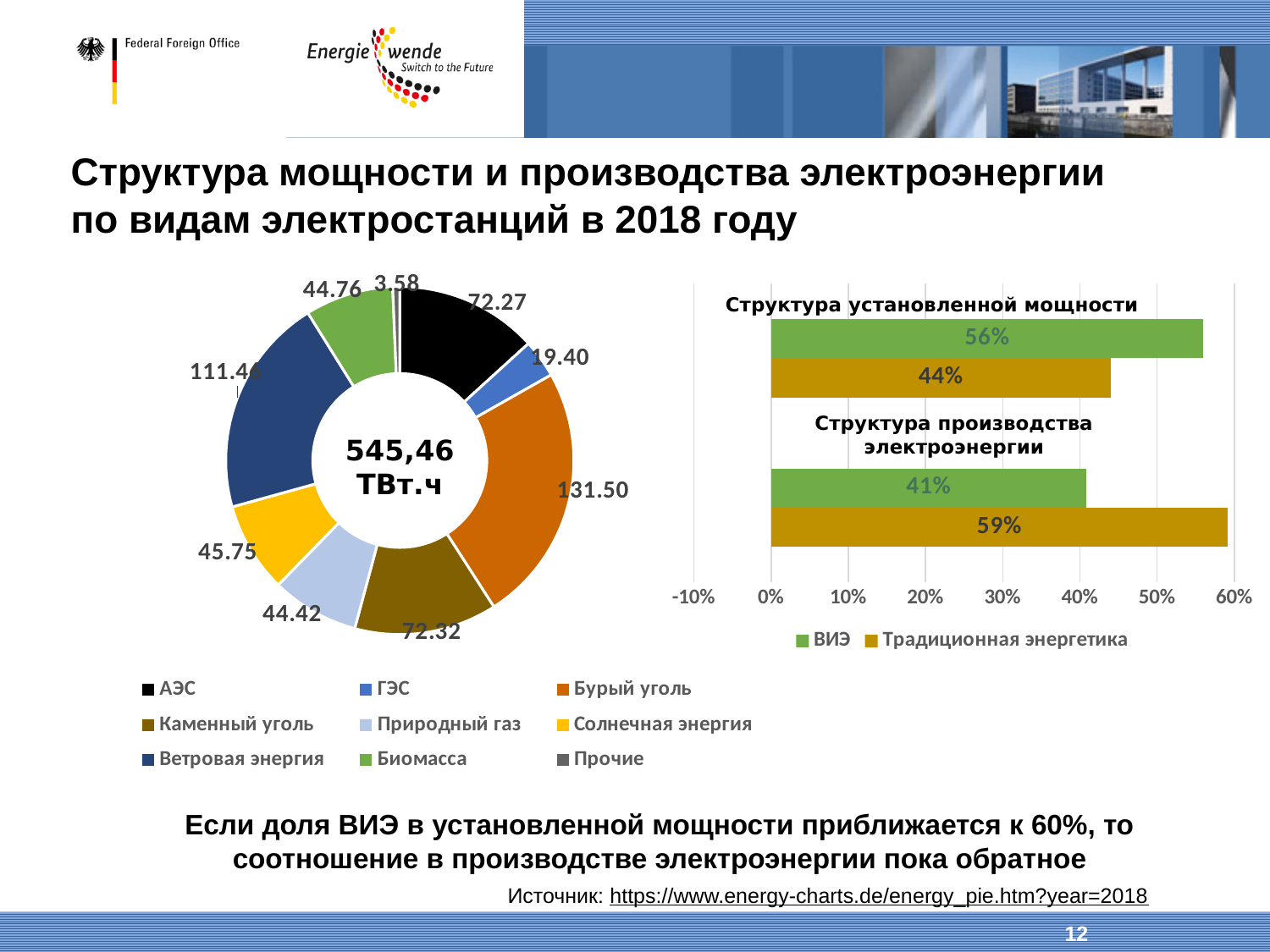

# Структура мощности и производства электроэнергии по видам электростанций в 2018 году

### Chart

| Category |  |
|---|---|
| АЭС | 72.27 |
| ГЭС | 19.4 |
| Бурый уголь | 131.5 |
| Каменный уголь | 72.32 |
| Природный газ | 44.42 |
| Солнечная энергия | 45.75 |
| Ветровая энергия | 111.46 |
| Биомасса | 44.76 |
| Прочие | 3.58 |

### Chart

| Category | Традиционная энергетика | ВИЭ |
|---|---|---|
| Доля в структуре установленной мощности | 0.5914778179670775 | 0.40852218203292245 |
Структура установленной мощности
545,46 ТВт.ч
Структура производства электроэнергии
Если доля ВИЭ в установленной мощности приближается к 60%, то соотношение в производстве электроэнергии пока обратное
Источник: https://www.energy-charts.de/energy_pie.htm?year=2018
12